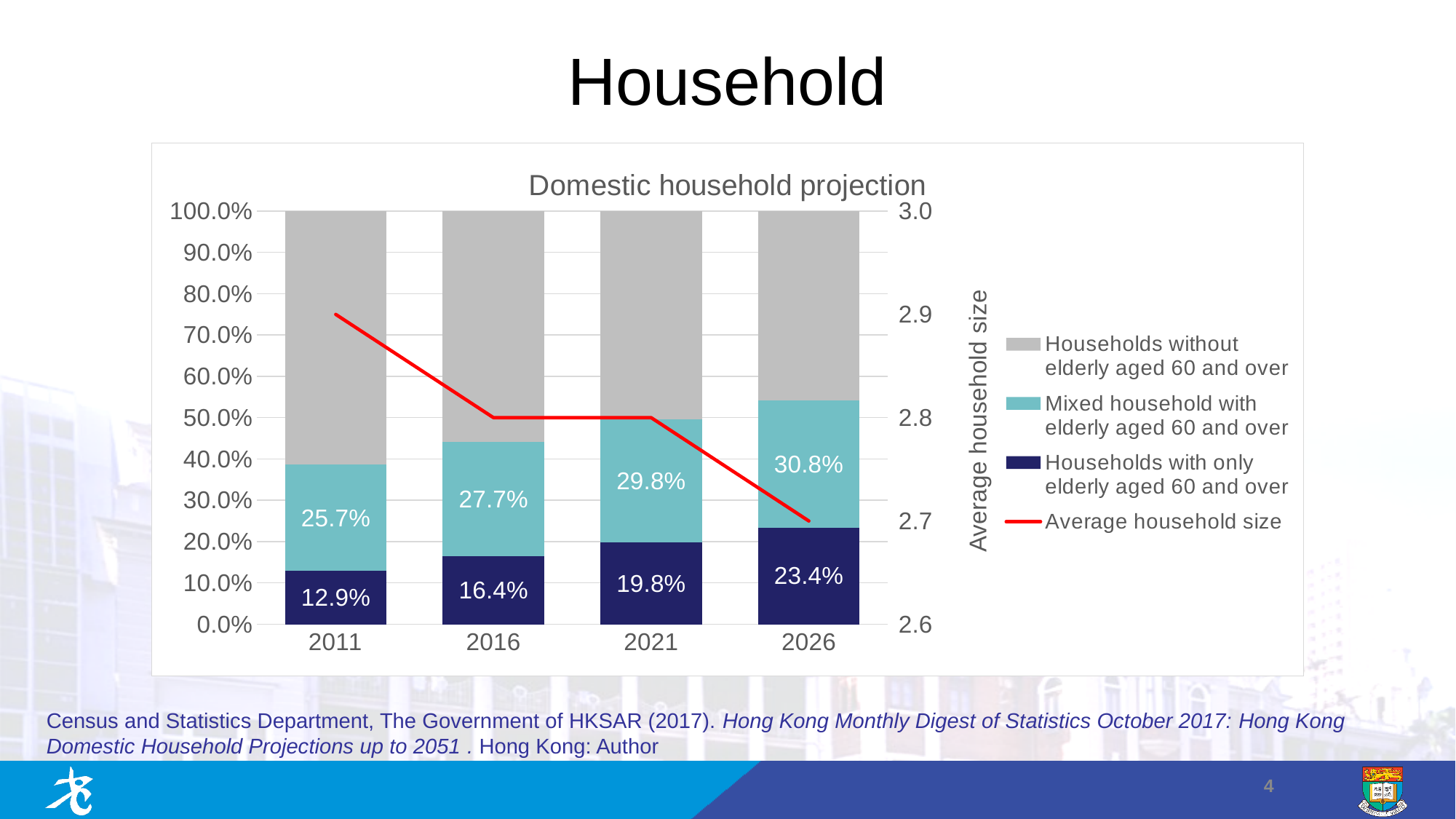

# Household

### Chart: Domestic household projection

| Category | Households with only elderly aged 60 and over | Mixed household with elderly aged 60 and over | Households without elderly aged 60 and over | Average household size |
|---|---|---|---|---|
| 2011 | 0.129 | 0.257 | 0.614 | 2.9 |
| 2016 | 0.164 | 0.277 | 0.559 | 2.8 |
| 2021 | 0.198 | 0.298 | 0.504 | 2.8 |
| 2026 | 0.234 | 0.308 | 0.458 | 2.7 |
Census and Statistics Department, The Government of HKSAR (2017). Hong Kong Monthly Digest of Statistics October 2017: Hong Kong Domestic Household Projections up to 2051 . Hong Kong: Author